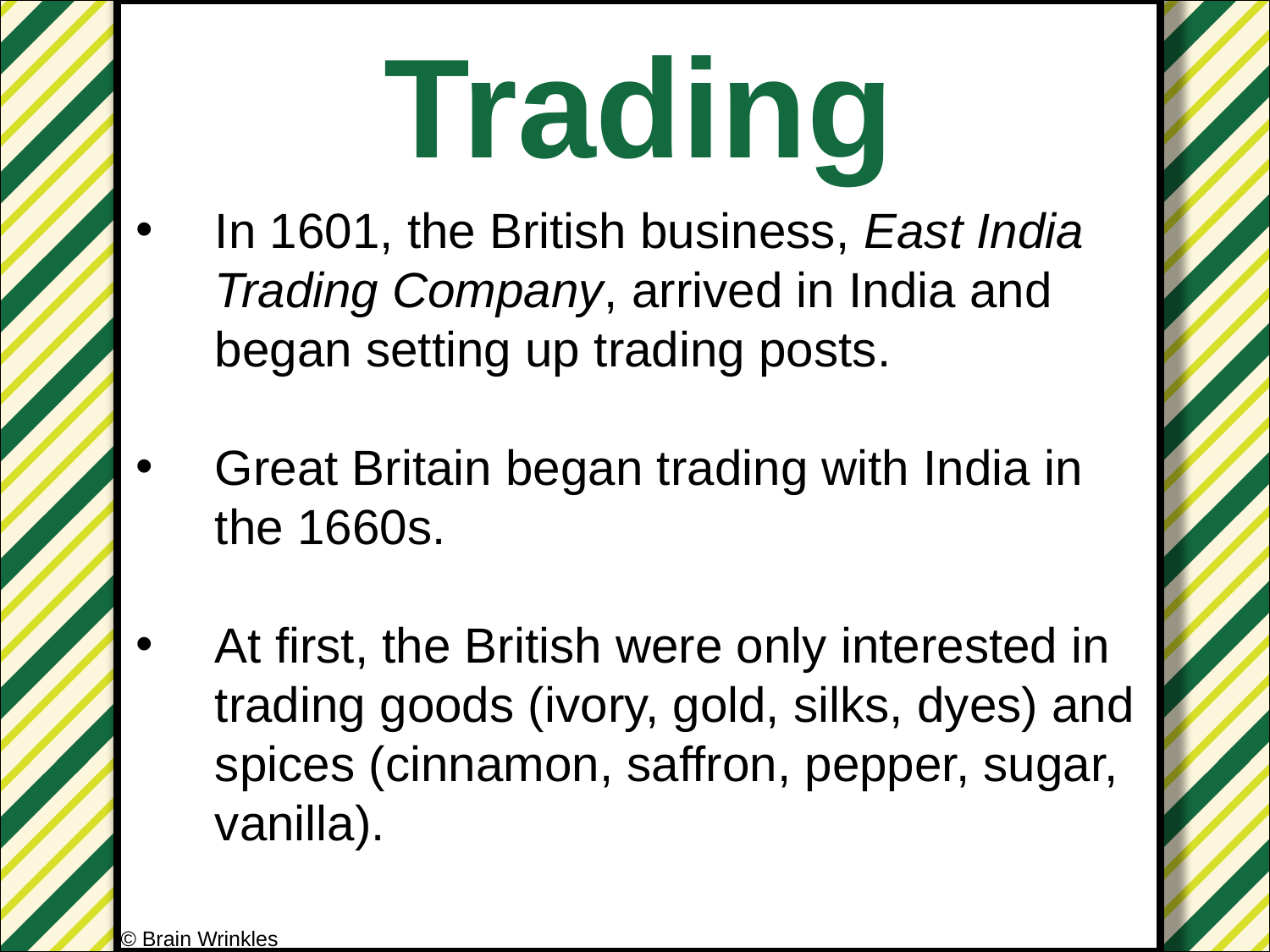

Trading
#
In 1601, the British business, East India Trading Company, arrived in India and began setting up trading posts.

Great Britain began trading with India in the 1660s.

At first, the British were only interested in trading goods (ivory, gold, silks, dyes) and spices (cinnamon, saffron, pepper, sugar, vanilla).

© Brain Wrinkles